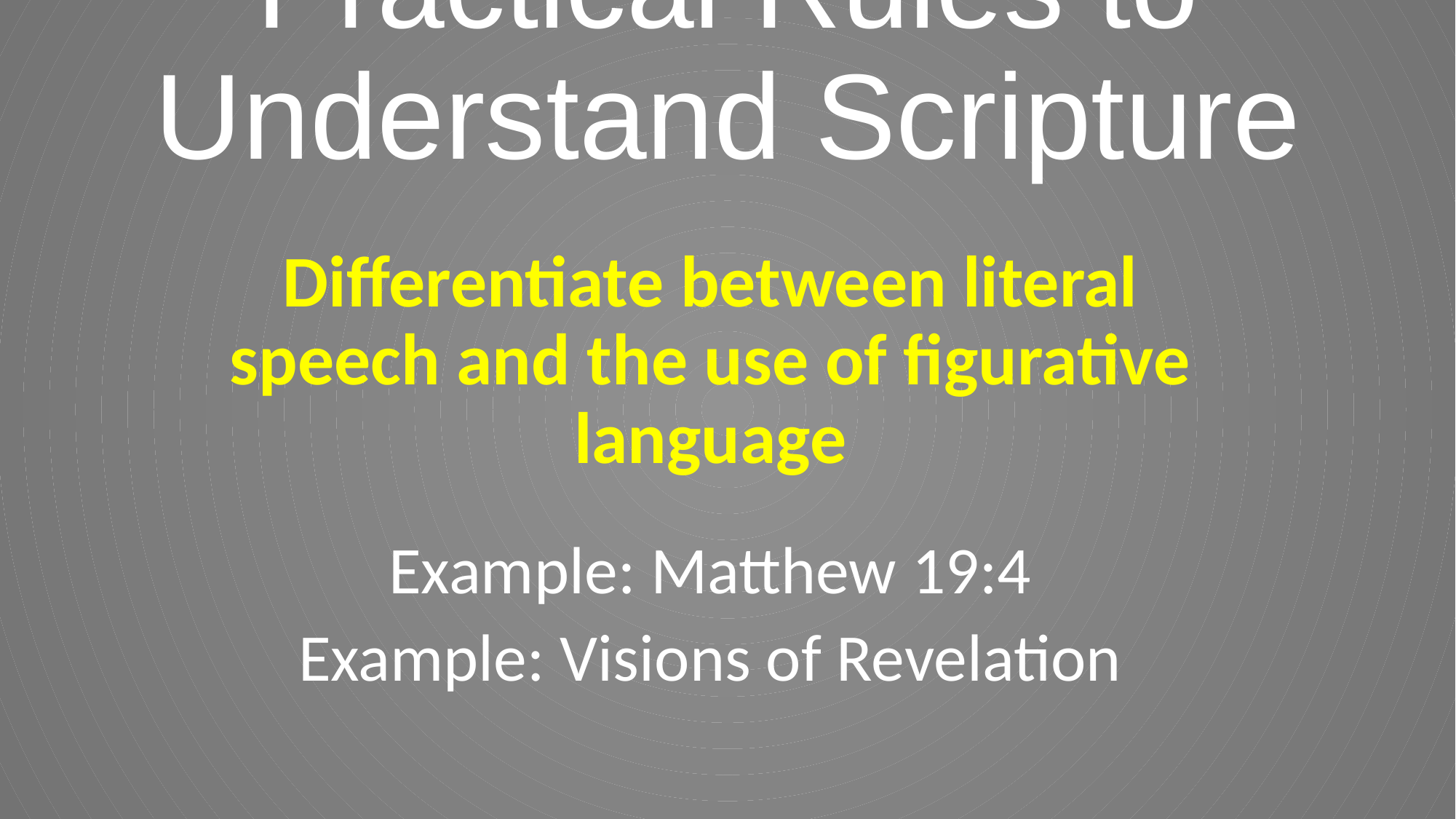

# Practical Rules to Understand Scripture
Differentiate between literal speech and the use of figurative language

Example: Matthew 19:4
Example: Visions of Revelation